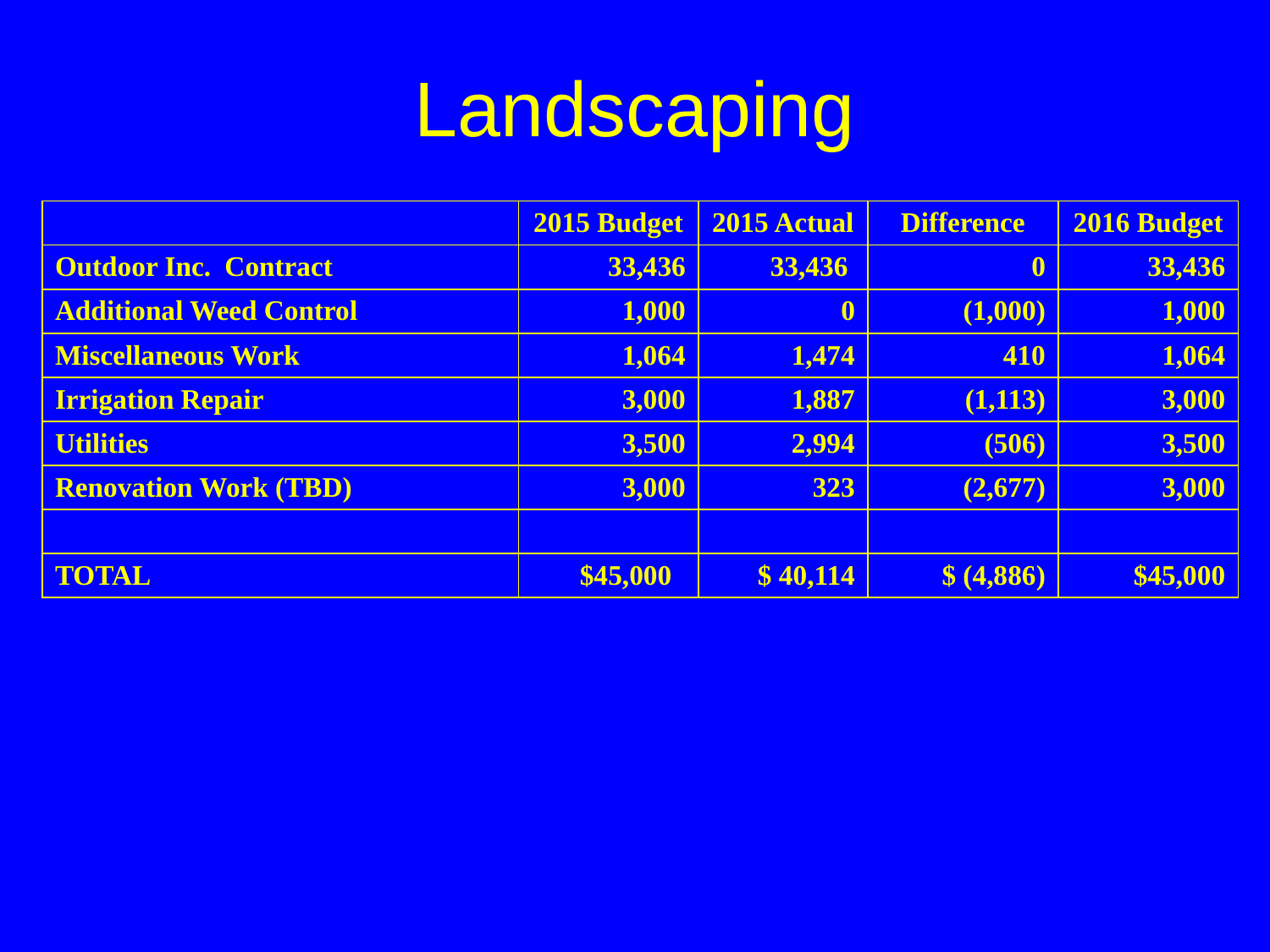

# Landscaping
|  | 2015 Budget | 2015 Actual | Difference | 2016 Budget |
| --- | --- | --- | --- | --- |
| Outdoor Inc. Contract | 33,436 | 33,436 | 0 | 33,436 |
| Additional Weed Control | 1,000 | 0 | (1,000) | 1,000 |
| Miscellaneous Work | 1,064 | 1,474 | 410 | 1,064 |
| Irrigation Repair | 3,000 | 1,887 | (1,113) | 3,000 |
| Utilities | 3,500 | 2,994 | (506) | 3,500 |
| Renovation Work (TBD) | 3,000 | 323 | (2,677) | 3,000 |
|  |  |  |  |  |
| TOTAL | $45,000 | $ 40,114 | $ (4,886) | $45,000 |